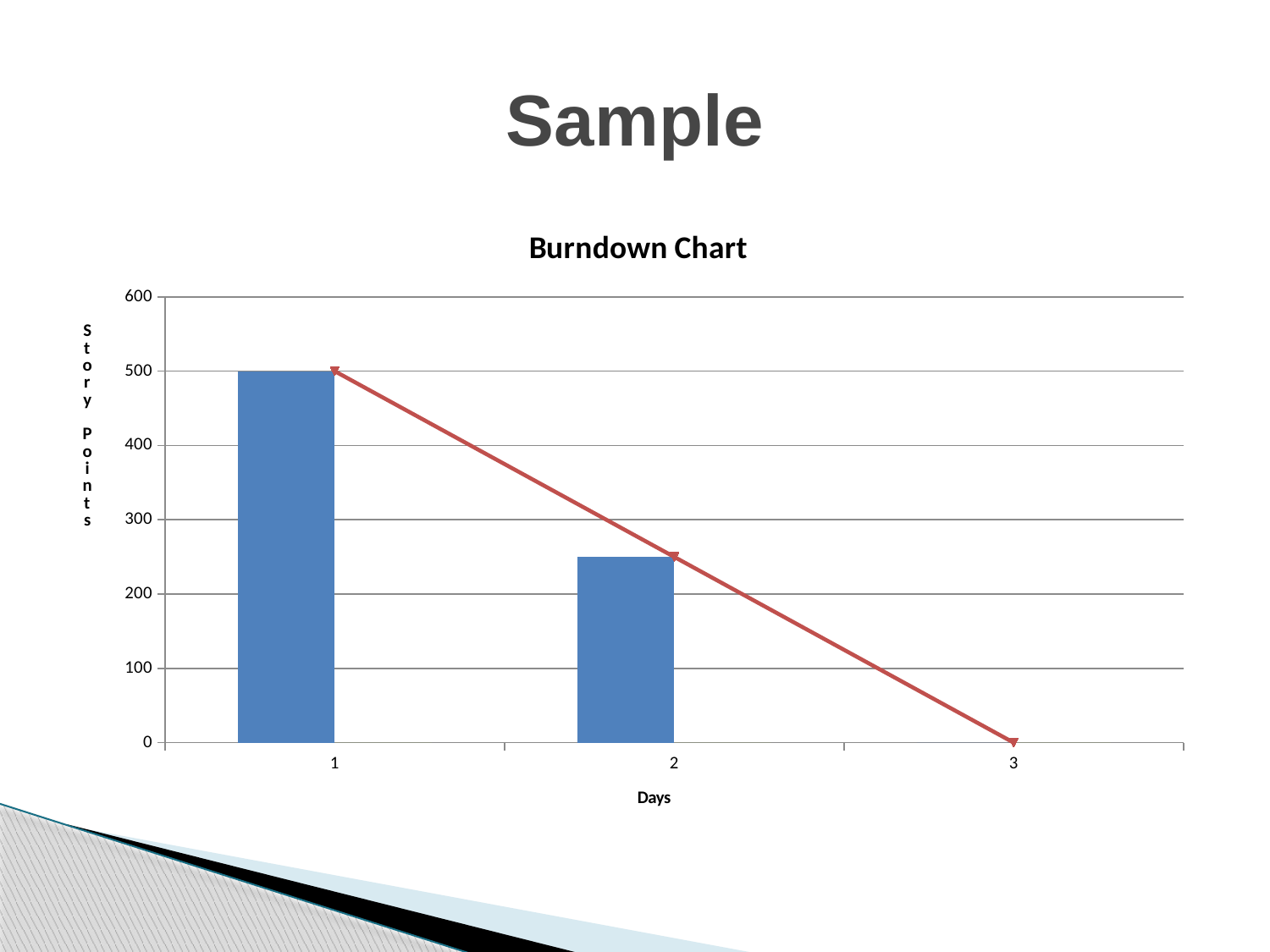

# Sample

### Chart:  Burndown Chart

| Category |  |  |  |
|---|---|---|---|
| 1 | 500.0 | 0.0 | 500.0 |
| 2 | 250.0 | 0.0 | 250.0 |
| 3 | 0.0 | 0.0 | 0.0 |